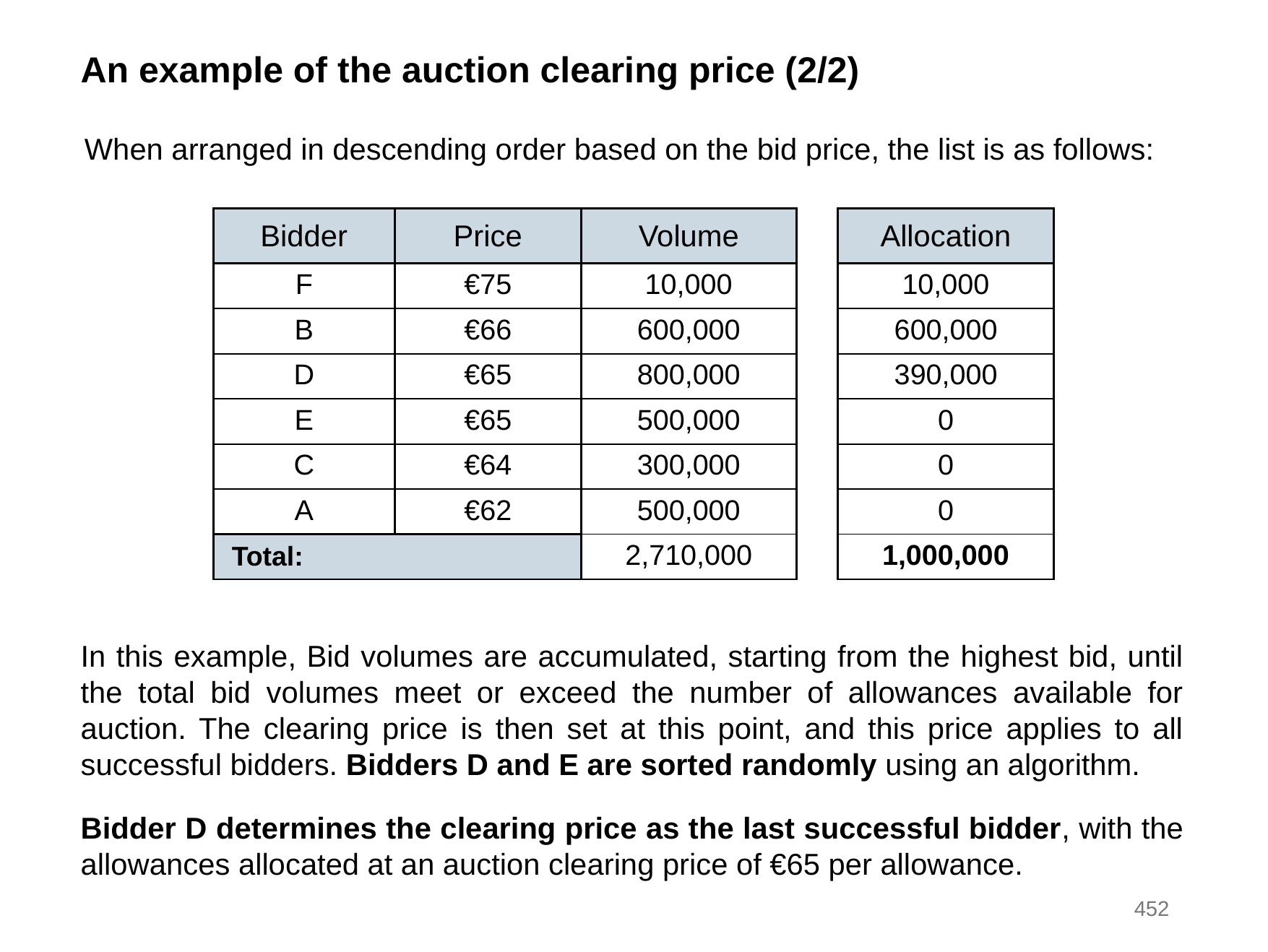

An example of the auction clearing price (2/2)
When arranged in descending order based on the bid price, the list is as follows:
| Bidder | Price | Volume |
| --- | --- | --- |
| F | €75 | 10,000 |
| B | €66 | 600,000 |
| D | €65 | 800,000 |
| E | €65 | 500,000 |
| C | €64 | 300,000 |
| A | €62 | 500,000 |
| Total: |  | 2,710,000 |
| Allocation |
| --- |
| 10,000 |
| 600,000 |
| 390,000 |
| 0 |
| 0 |
| 0 |
| 1,000,000 |
In this example, Bid volumes are accumulated, starting from the highest bid, until the total bid volumes meet or exceed the number of allowances available for auction. The clearing price is then set at this point, and this price applies to all successful bidders. Bidders D and E are sorted randomly using an algorithm.

Bidder D determines the clearing price as the last successful bidder, with the allowances allocated at an auction clearing price of €65 per allowance.
452